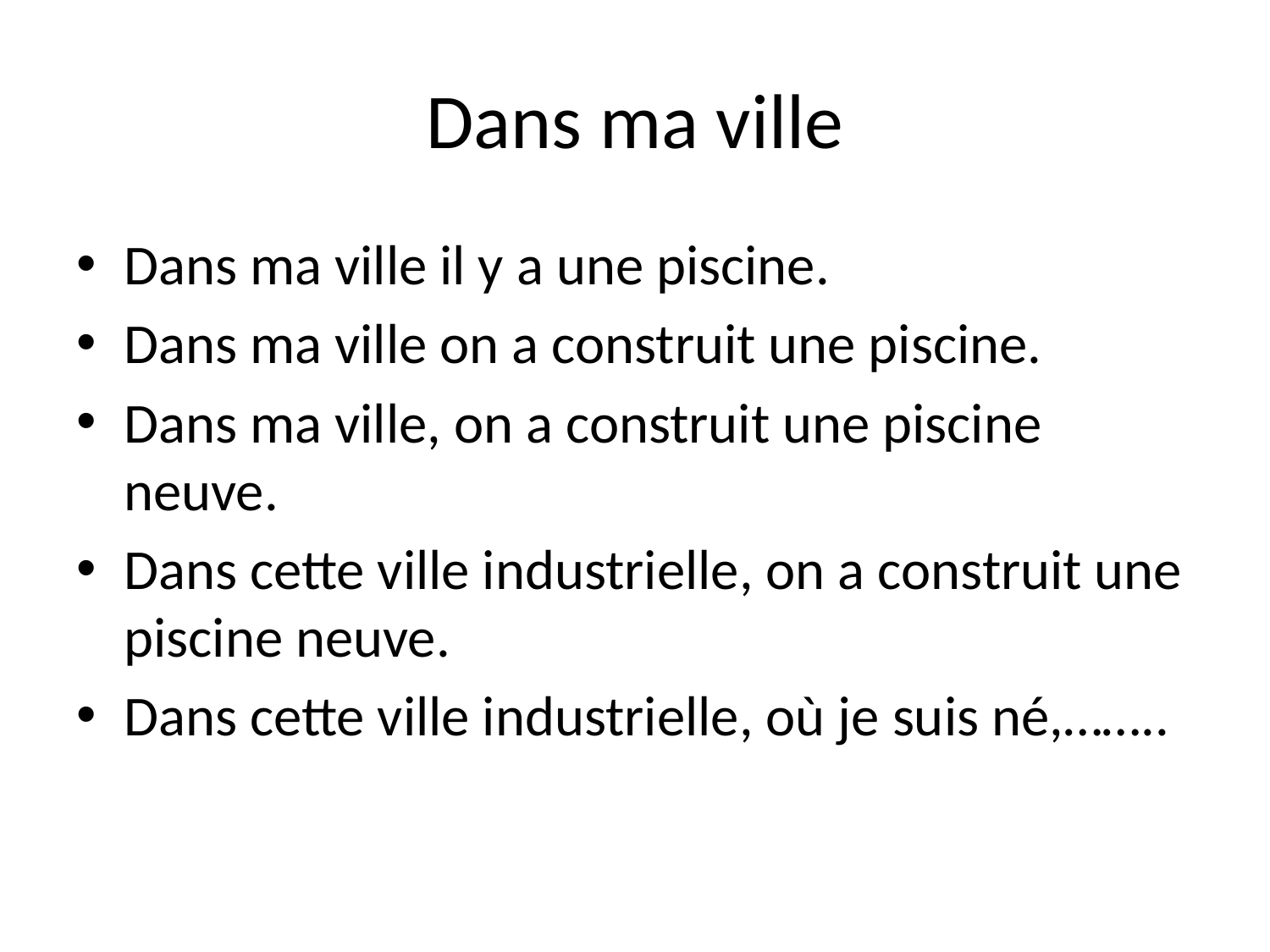

# Dans ma ville
Dans ma ville il y a une piscine.
Dans ma ville on a construit une piscine.
Dans ma ville, on a construit une piscine neuve.
Dans cette ville industrielle, on a construit une piscine neuve.
Dans cette ville industrielle, où je suis né,……..